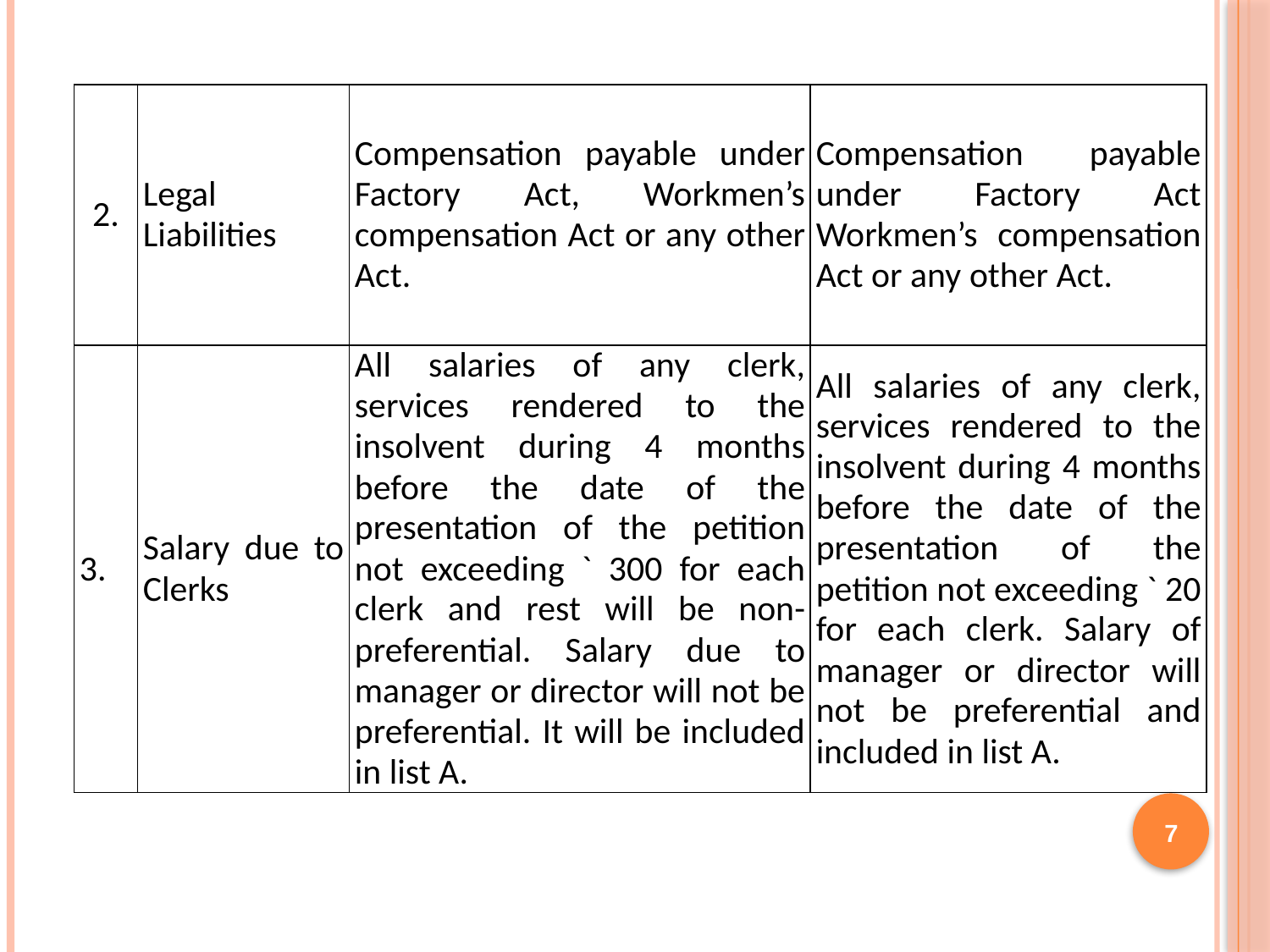

| 2. | Legal Liabilities | Compensation payable under Factory Act, Workmen’s compensation Act or any other Act. | Compensation payable under Factory Act Workmen’s compensation Act or any other Act. |
| --- | --- | --- | --- |
| 3. | Salary due to Clerks | All salaries of any clerk, services rendered to the insolvent during 4 months before the date of the presentation of the petition not exceeding ` 300 for each clerk and rest will be non-preferential. Salary due to manager or director will not be preferential. It will be included in list A. | All salaries of any clerk, services rendered to the insolvent during 4 months before the date of the presentation of the petition not exceeding ` 20 for each clerk. Salary of manager or director will not be preferential and included in list A. |
7